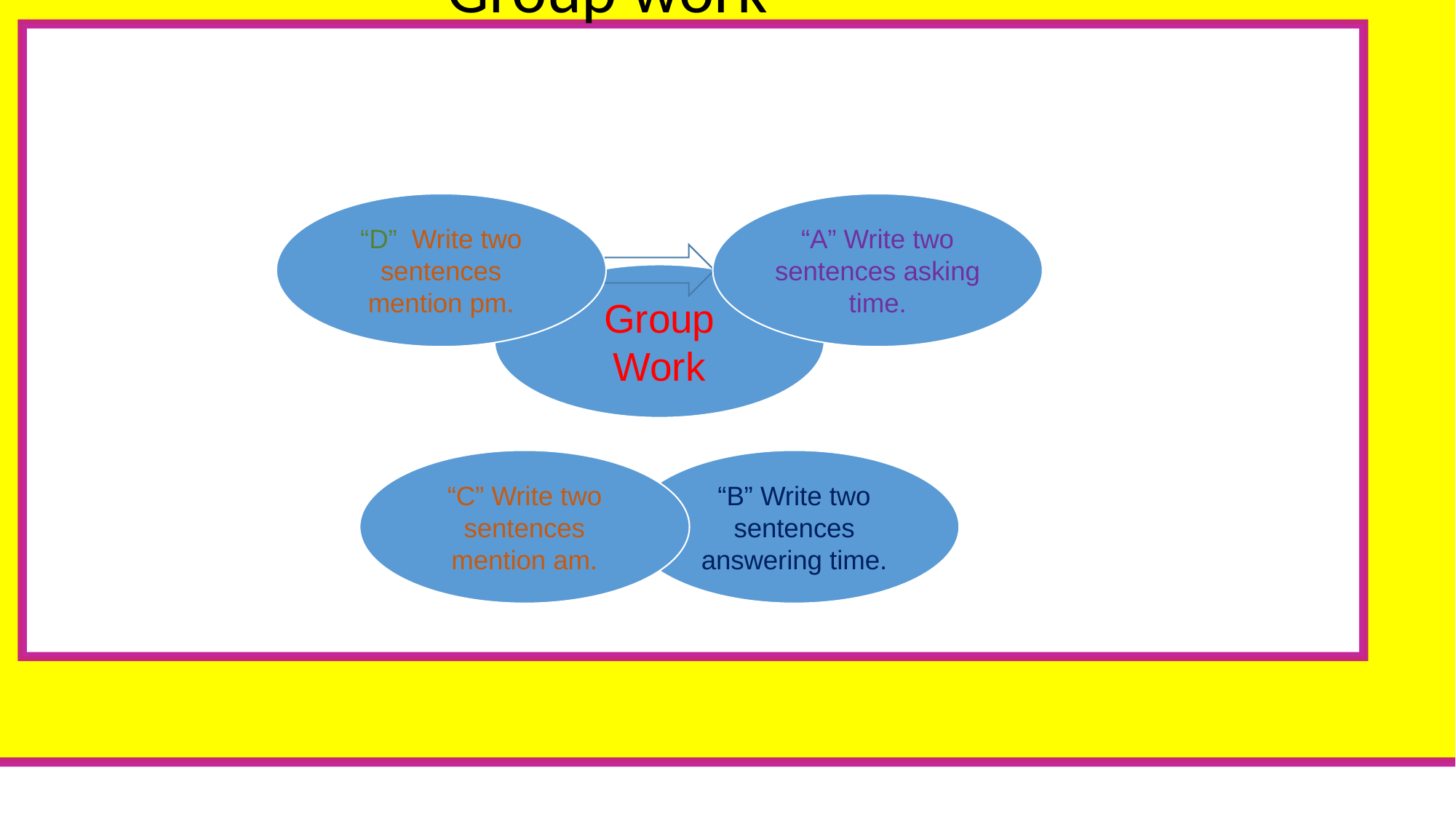

Group work
Group Work
“B” Write two sentences answering time.
“C” Write two sentences mention am.
“D”  Write two sentences mention pm.
“A” Write two sentences asking time.